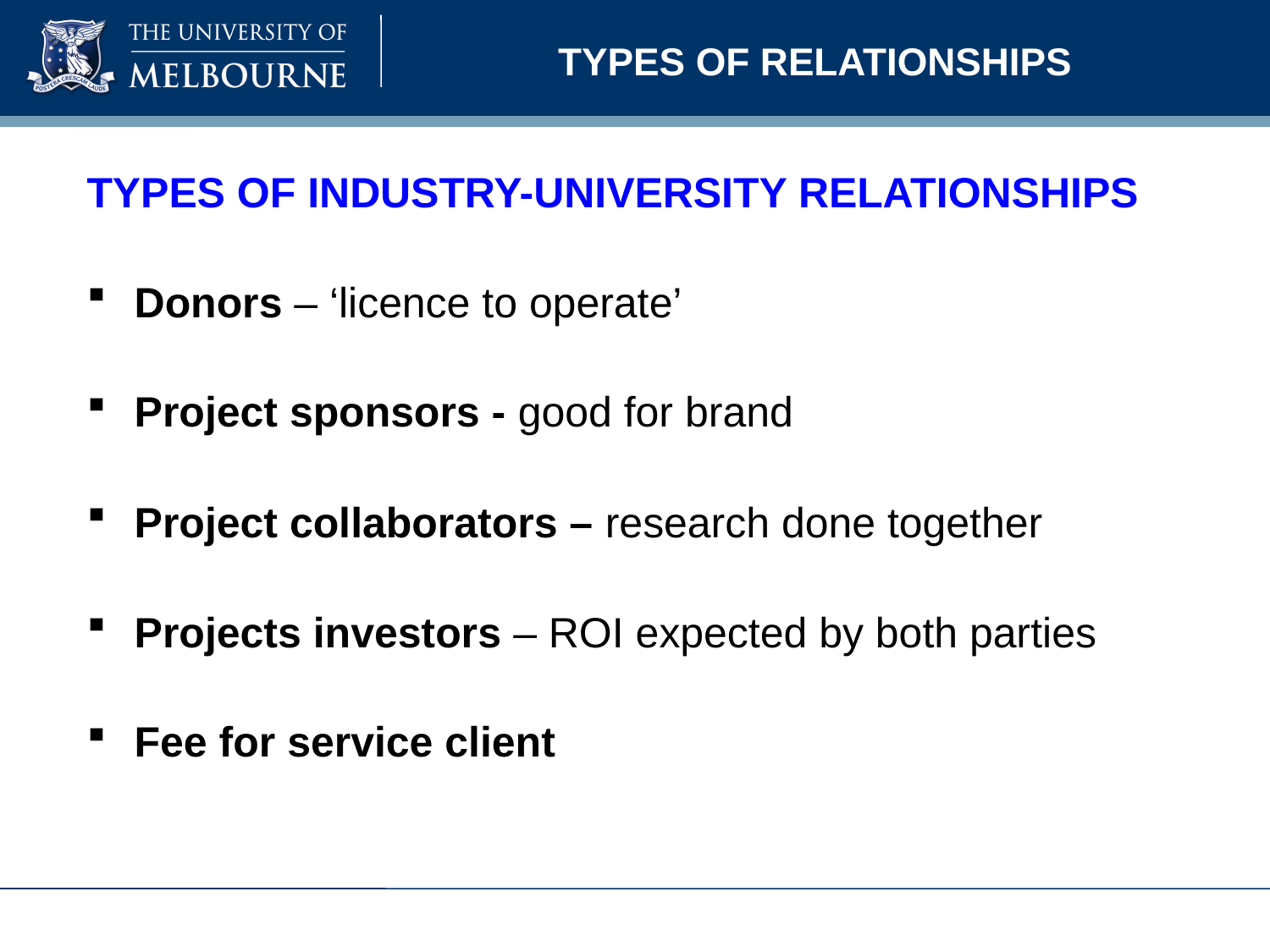

# TYPES OF RELATIONSHIPS

TYPES OF INDUSTRY-UNIVERSITY RELATIONSHIPS
Donors – ‘licence to operate’
Project sponsors - good for brand
Project collaborators – research done together
Projects investors – ROI expected by both parties
Fee for service client